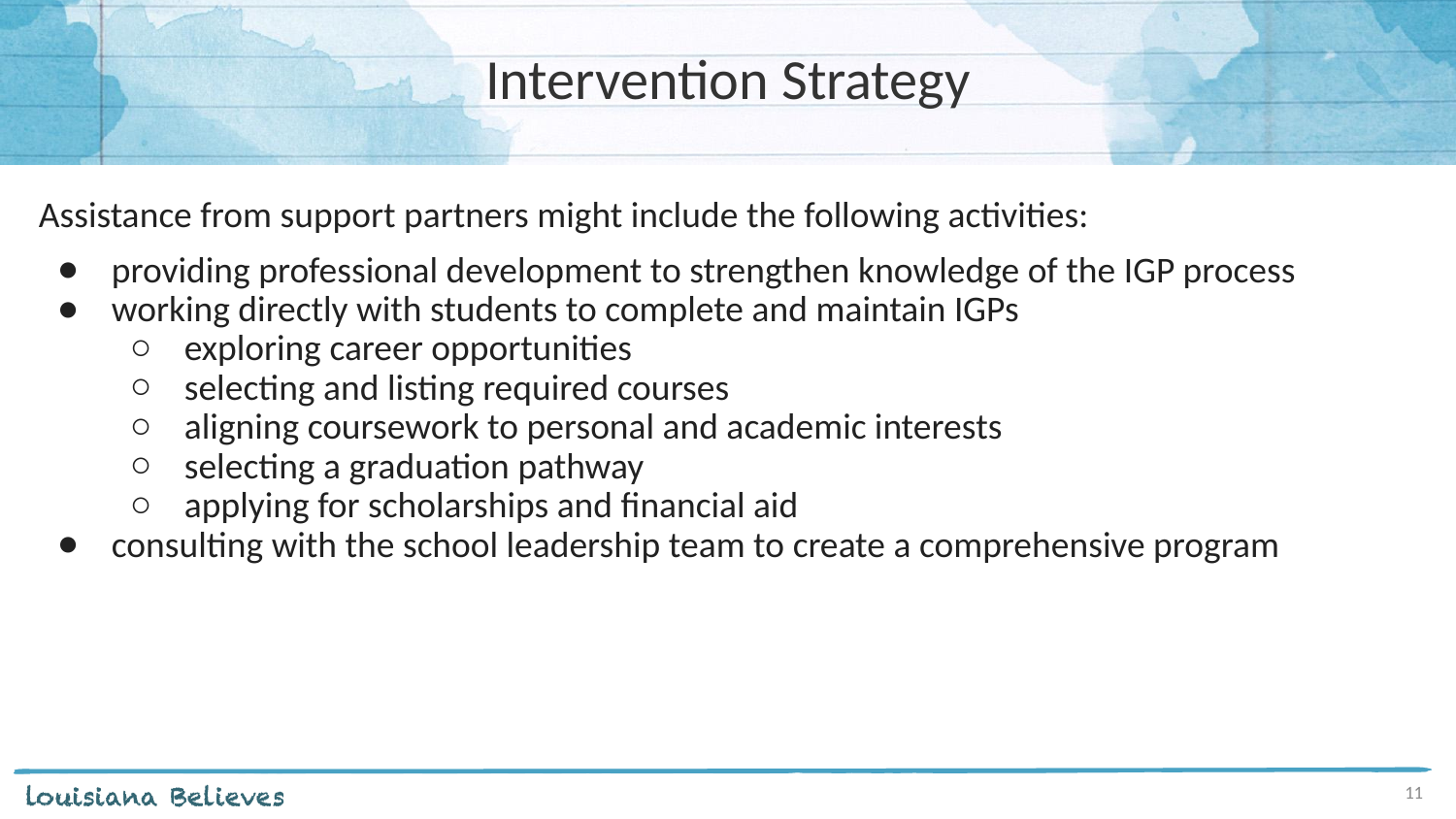

# Intervention Strategy
Assistance from support partners might include the following activities:
providing professional development to strengthen knowledge of the IGP process
working directly with students to complete and maintain IGPs
exploring career opportunities
selecting and listing required courses
aligning coursework to personal and academic interests
selecting a graduation pathway
applying for scholarships and financial aid
consulting with the school leadership team to create a comprehensive program